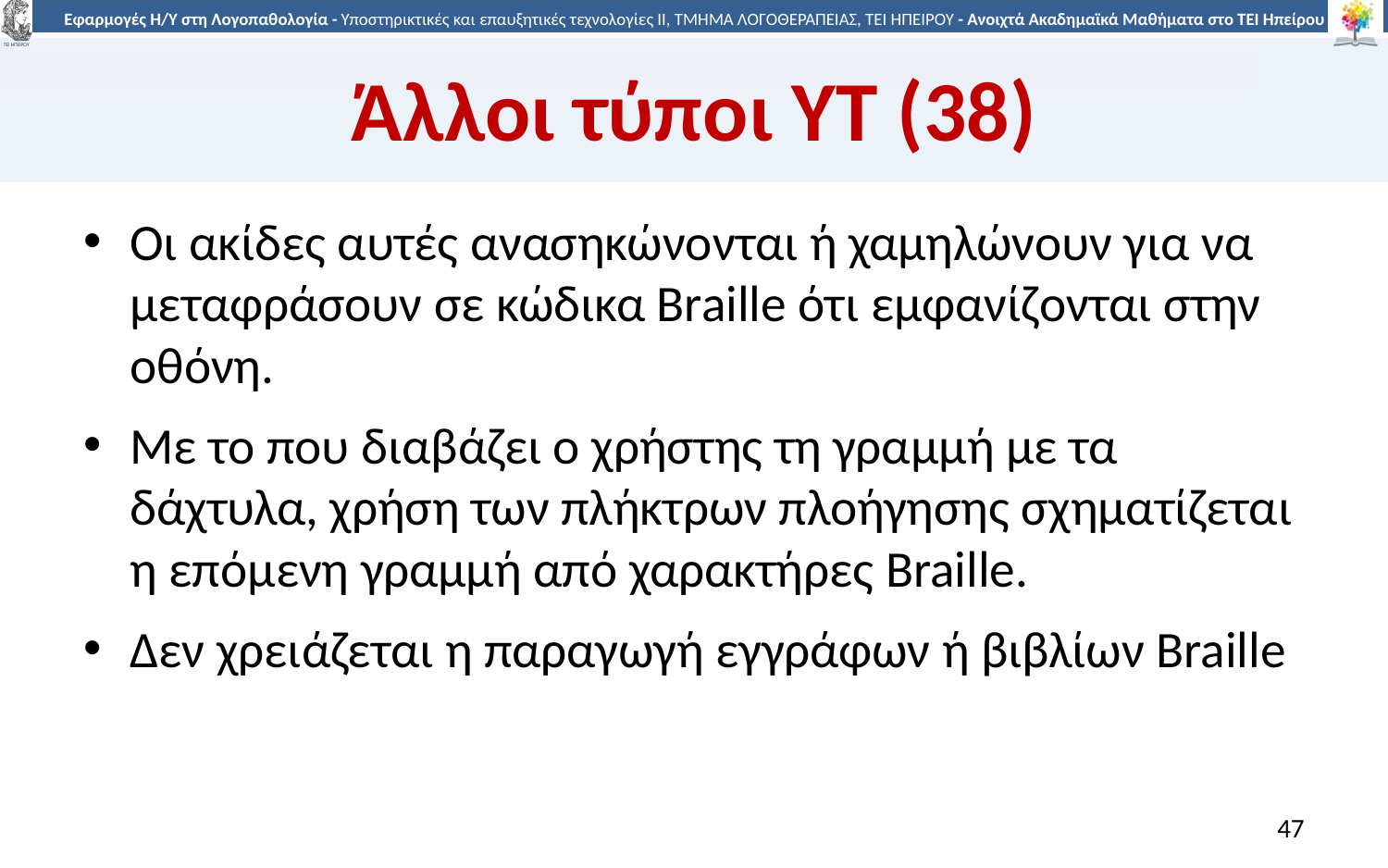

# Άλλοι τύποι ΥΤ (38)
Οι ακίδες αυτές ανασηκώνονται ή χαμηλώνουν για να μεταφράσουν σε κώδικα Braille ότι εμφανίζονται στην οθόνη.
Με το που διαβάζει ο χρήστης τη γραμμή με τα δάχτυλα, χρήση των πλήκτρων πλοήγησης σχηματίζεται η επόμενη γραμμή από χαρακτήρες Braille.
Δεν χρειάζεται η παραγωγή εγγράφων ή βιβλίων Braille

47